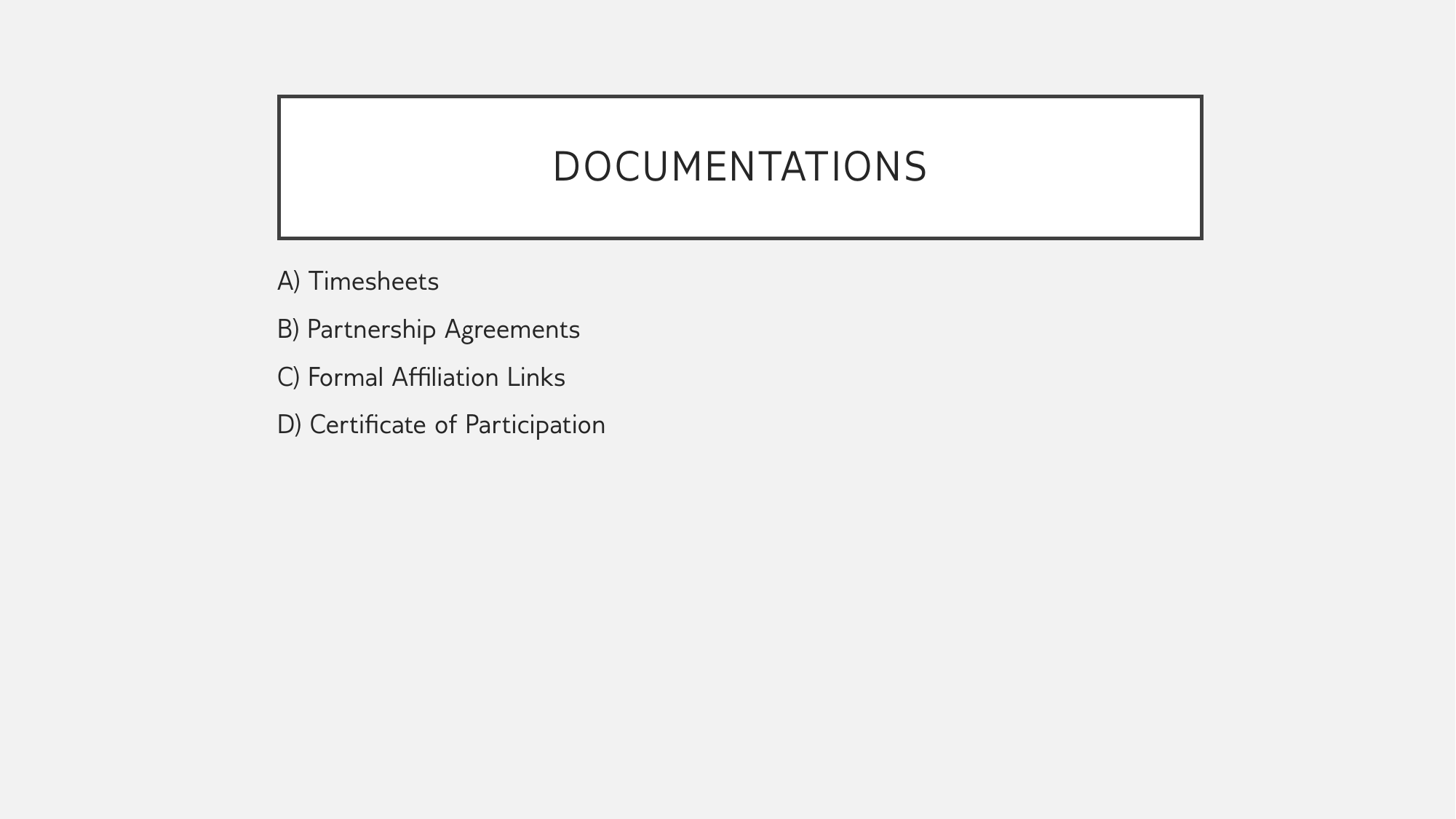

# Documentations
A) Timesheets
B) Partnership Agreements
C) Formal Affiliation Links
D) Certificate of Participation